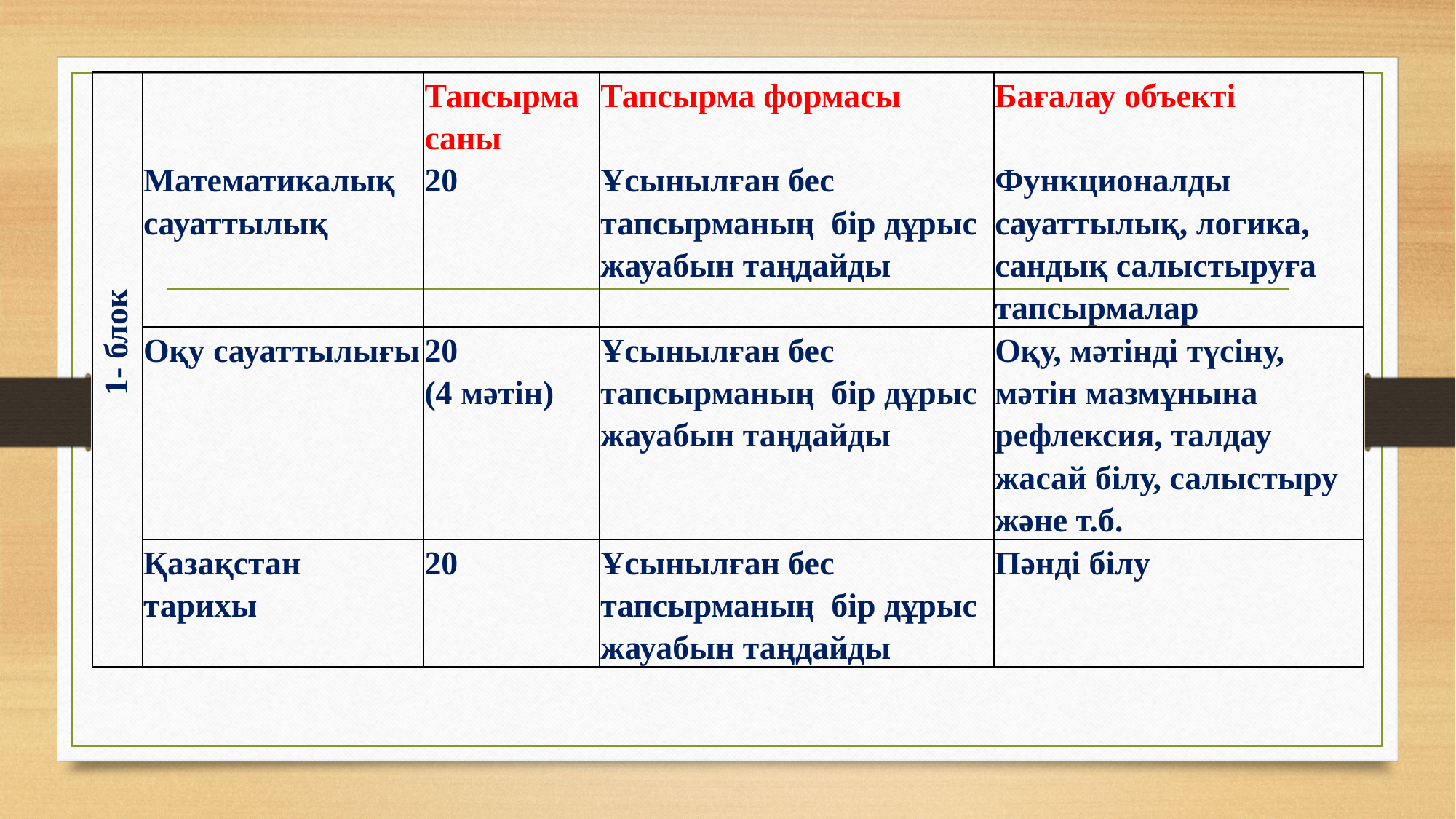

| 1- блок |  | Тапсырма саны | Тапсырма формасы | Бағалау объекті |
| --- | --- | --- | --- | --- |
|  | Математикалық сауаттылық | 20 | Ұсынылған бес тапсырманың бір дұрыс жауабын таңдайды | Функционалды сауаттылық, логика, сандық салыстыруға тапсырмалар |
|  | Оқу сауаттылығы | 20 (4 мәтін) | Ұсынылған бес тапсырманың бір дұрыс жауабын таңдайды | Оқу, мәтінді түсіну, мәтін мазмұнына рефлексия, талдау жасай білу, салыстыру және т.б. |
|  | Қазақстан тарихы | 20 | Ұсынылған бес тапсырманың бір дұрыс жауабын таңдайды | Пәнді білу |